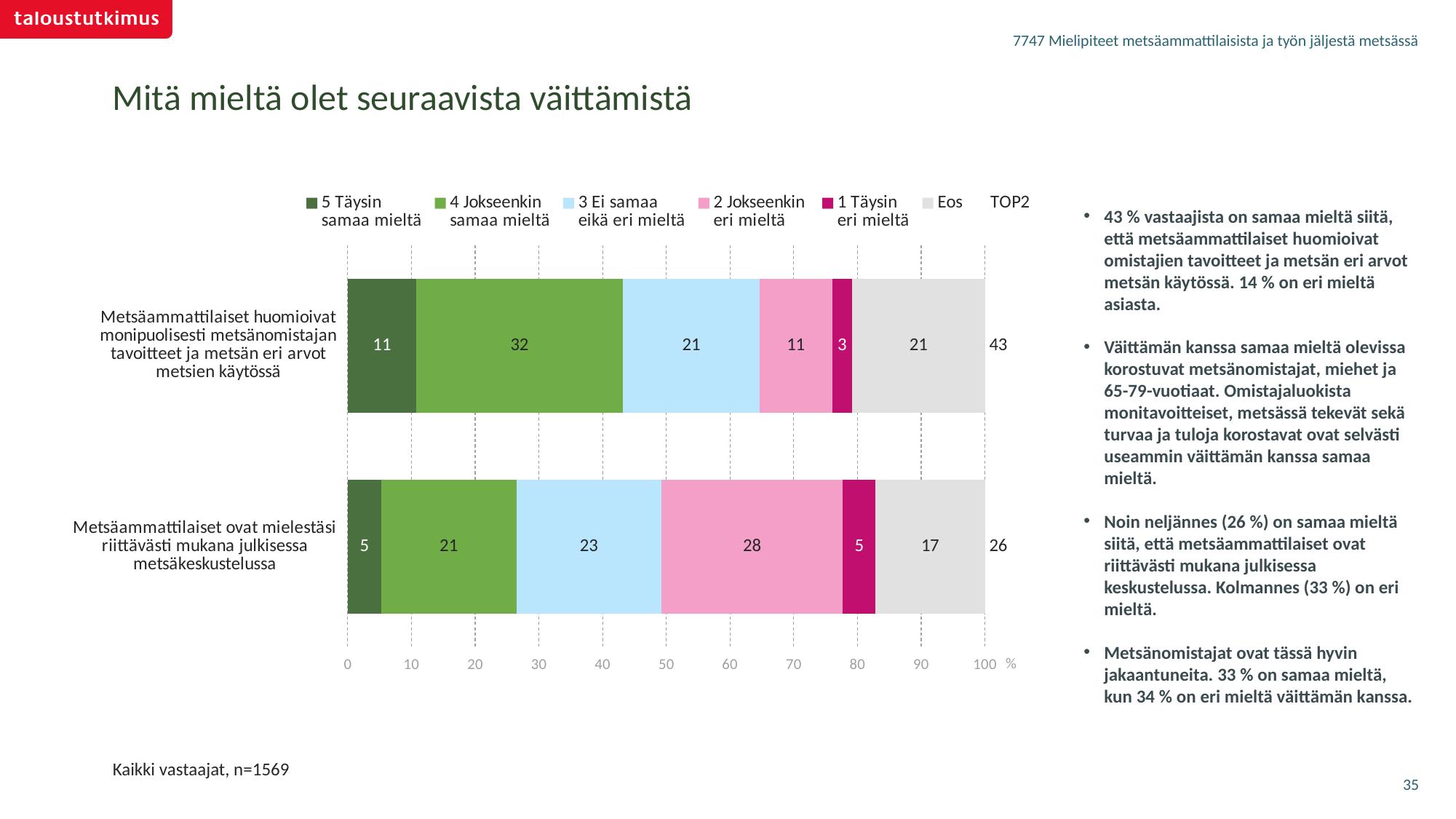

7747 Mielipiteet metsäammattilaisista ja työn jäljestä metsässä
Mitä mieltä olet seuraavista väittämistä

### Chart

| Category | 5 Täysin
samaa mieltä | 4 Jokseenkin
samaa mieltä | 3 Ei samaa
eikä eri mieltä | 2 Jokseenkin
eri mieltä | 1 Täysin
eri mieltä | Eos | TOP2 |
|---|---|---|---|---|---|---|---|
| Metsäammattilaiset huomioivat monipuolisesti metsänomistajan tavoitteet ja metsän eri arvot metsien käytössä | 10.75959 | 32.41988 | 21.43564 | 11.43304 | 3.05018 | 20.90168 | 43.17947 |
| Metsäammattilaiset ovat mielestäsi riittävästi mukana julkisessa metsäkeskustelussa | 5.23897 | 21.2159 | 22.77702 | 28.45738 | 5.1313 | 17.17943 | 26.45487 |
43 % vastaajista on samaa mieltä siitä, että metsäammattilaiset huomioivat omistajien tavoitteet ja metsän eri arvot metsän käytössä. 14 % on eri mieltä asiasta.

Väittämän kanssa samaa mieltä olevissa korostuvat metsänomistajat, miehet ja 65-79-vuotiaat. Omistajaluokista monitavoitteiset, metsässä tekevät sekä turvaa ja tuloja korostavat ovat selvästi useammin väittämän kanssa samaa mieltä.

Noin neljännes (26 %) on samaa mieltä siitä, että metsäammattilaiset ovat riittävästi mukana julkisessa keskustelussa. Kolmannes (33 %) on eri mieltä.

Metsänomistajat ovat tässä hyvin jakaantuneita. 33 % on samaa mieltä, kun 34 % on eri mieltä väittämän kanssa.

Kaikki vastaajat, n=1569
35